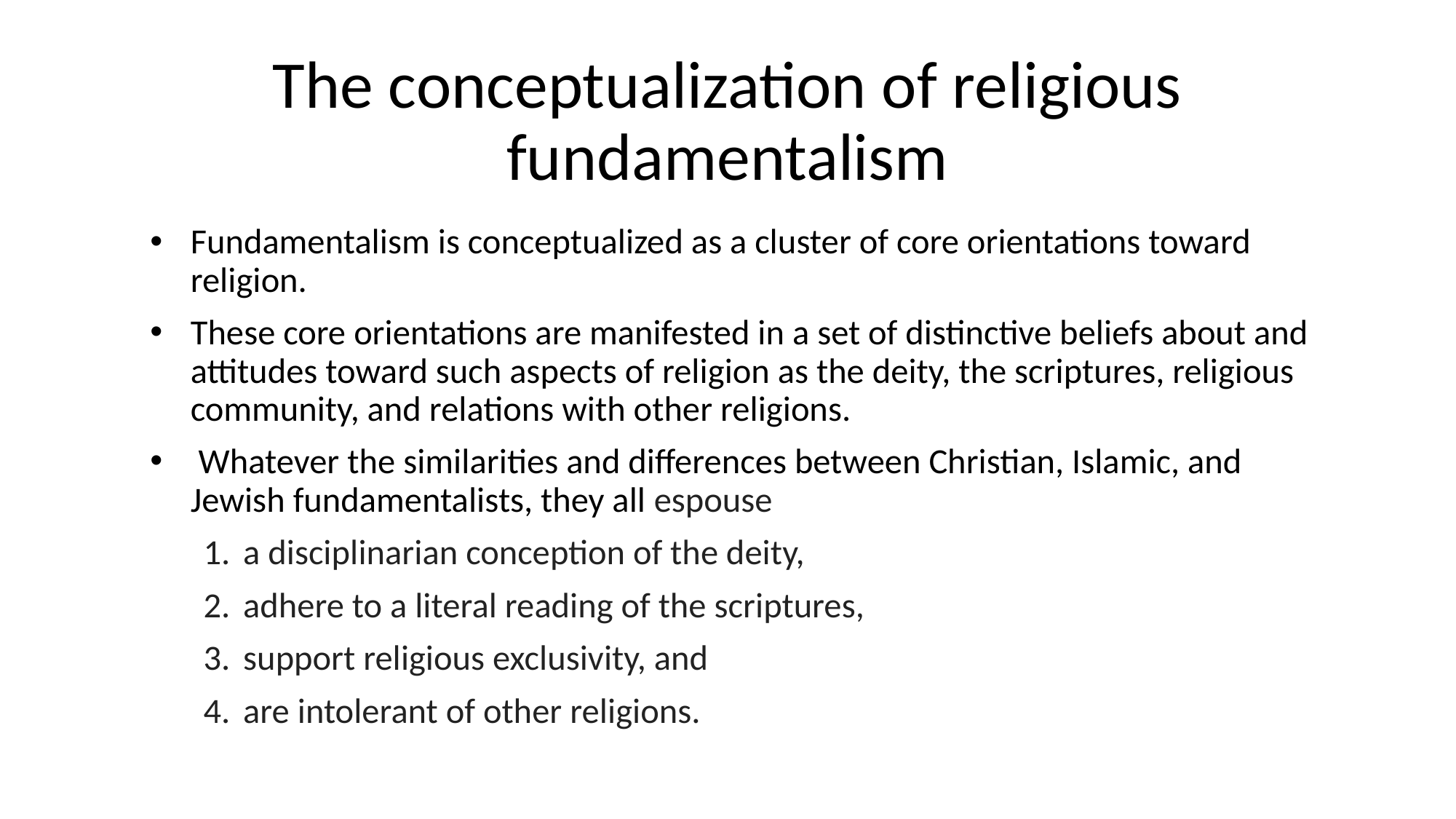

# The conceptualization of religious fundamentalism
Fundamentalism is conceptualized as a cluster of core orientations toward religion.
These core orientations are manifested in a set of distinctive beliefs about and attitudes toward such aspects of religion as the deity, the scriptures, religious community, and relations with other religions.
 Whatever the similarities and differences between Christian, Islamic, and Jewish fundamentalists, they all espouse
a disciplinarian conception of the deity,
adhere to a literal reading of the scriptures,
support religious exclusivity, and
are intolerant of other religions.